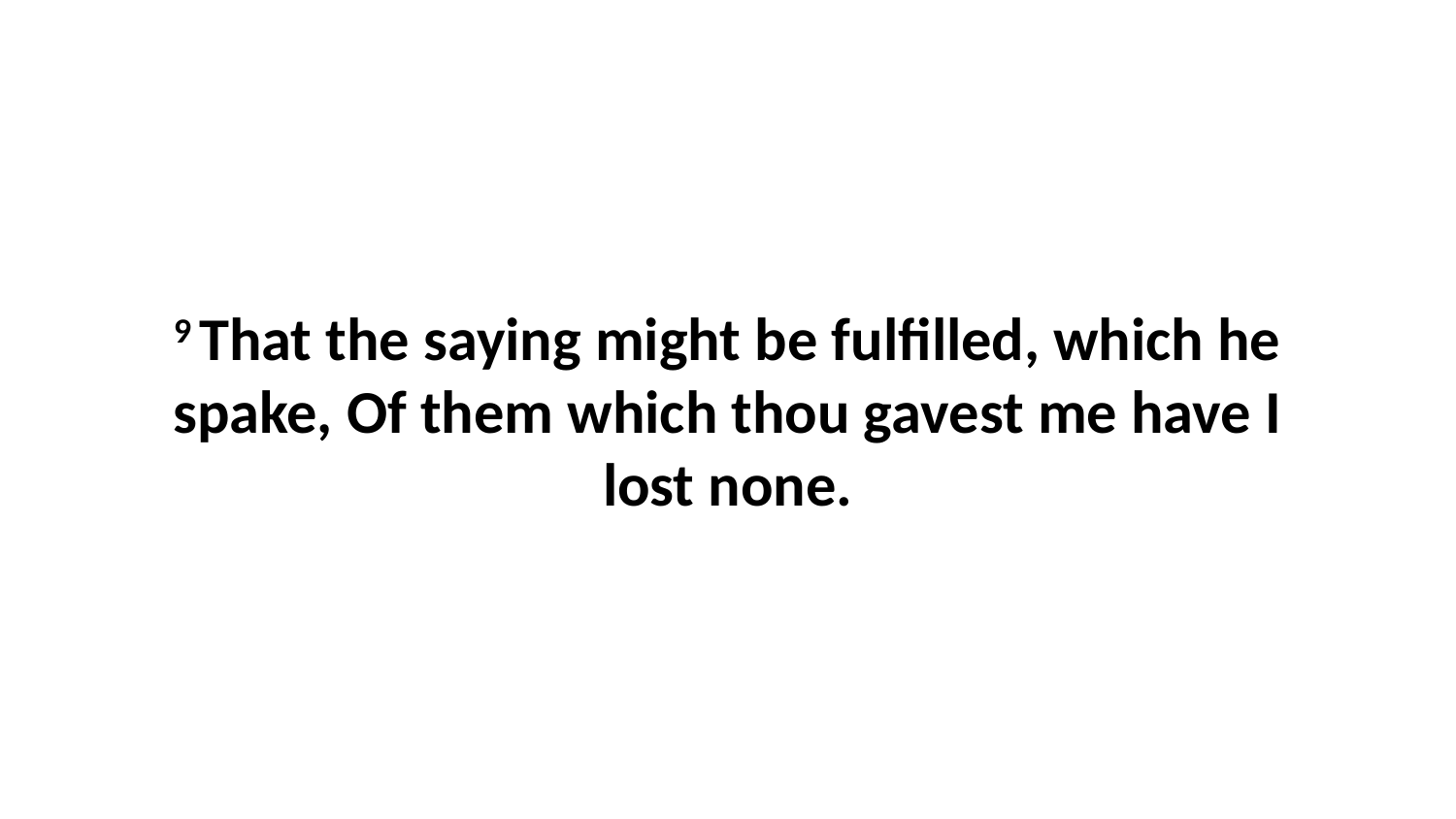

9 That the saying might be fulfilled, which he spake, Of them which thou gavest me have I lost none.